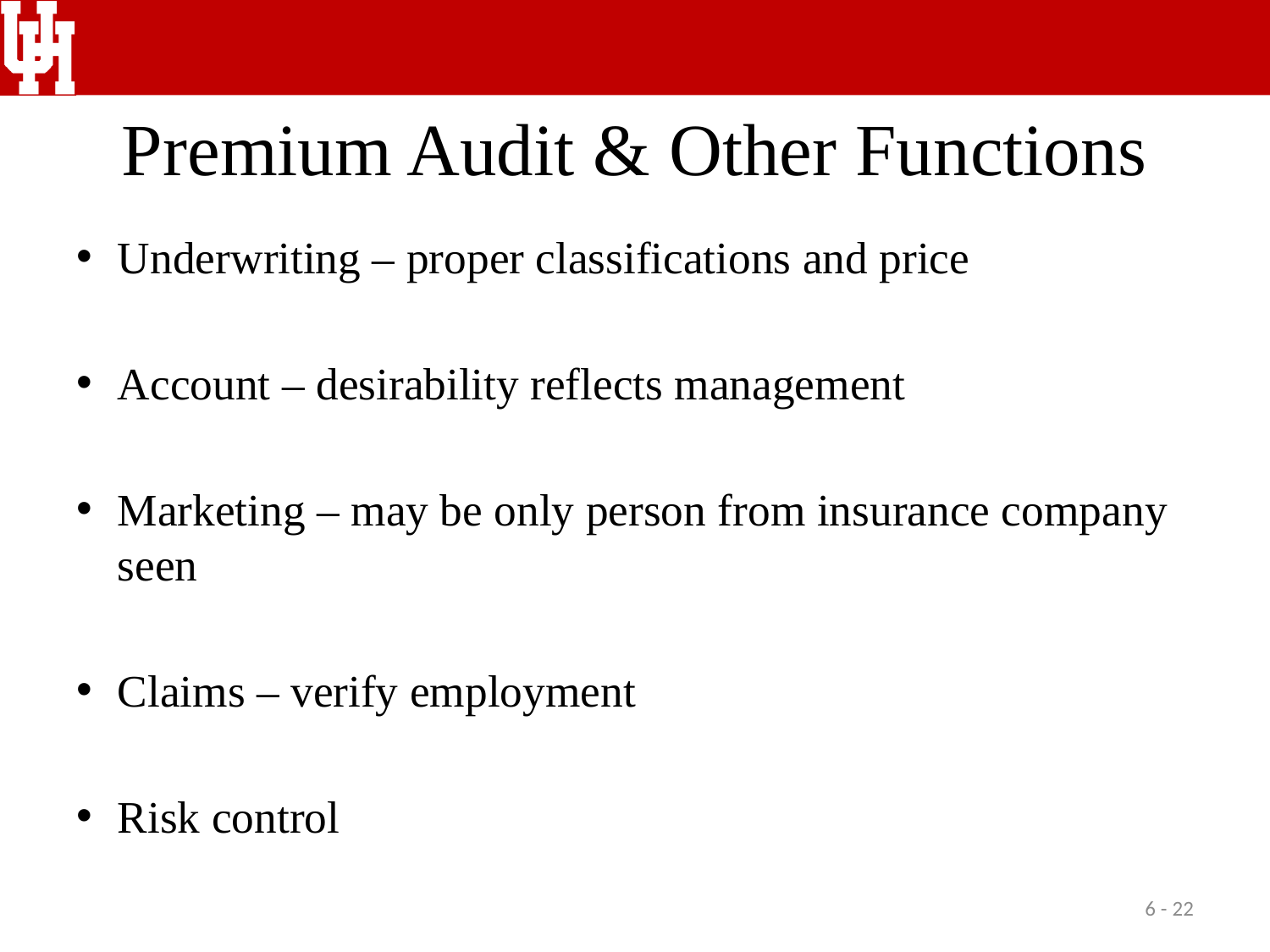

# Premium Audit & Other Functions
Underwriting – proper classifications and price

Account – desirability reflects management

Marketing – may be only person from insurance company seen

Claims – verify employment

Risk control
6 - 22